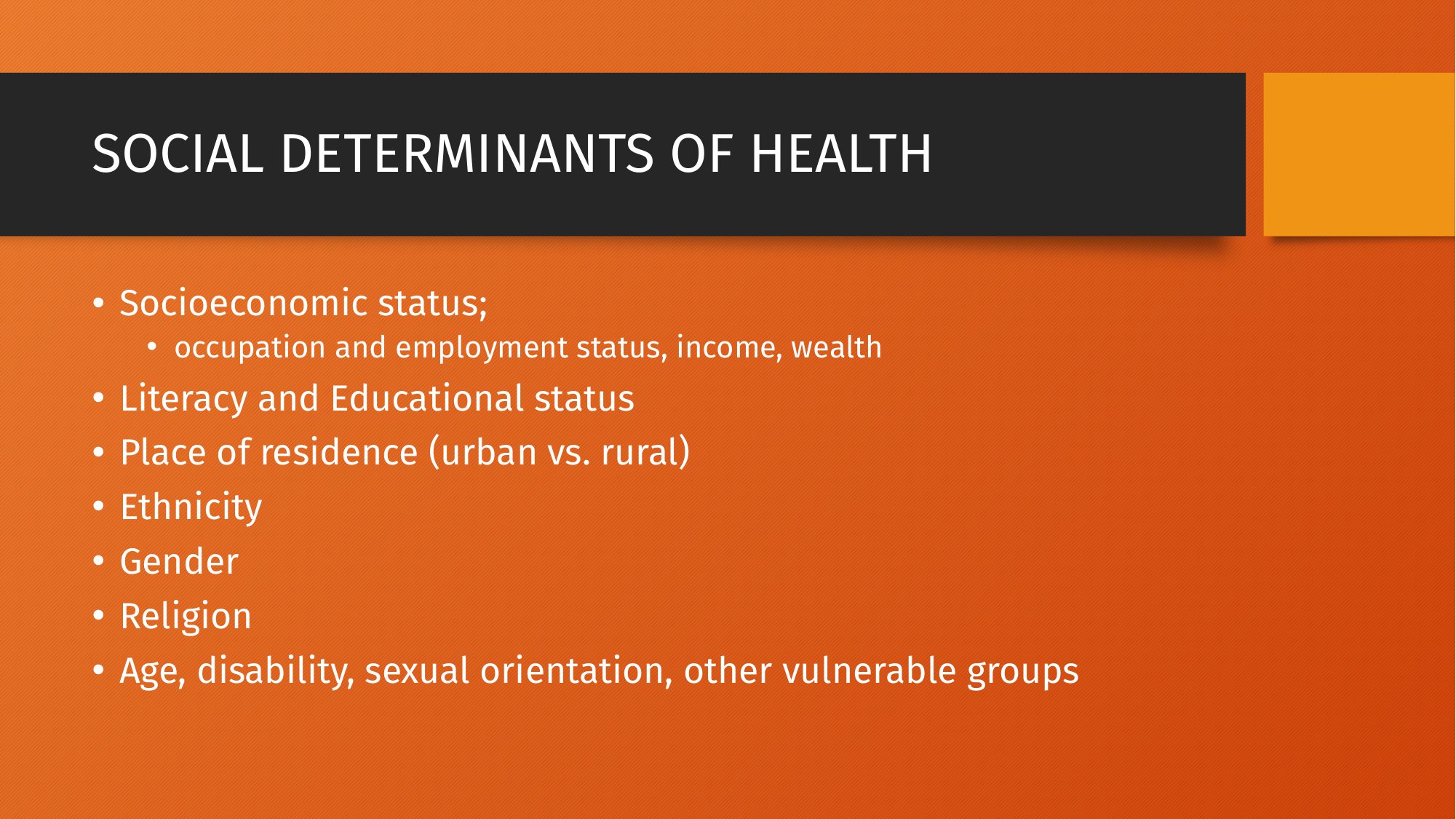

# SOCIAL DETERMINANTS OF HEALTH
Socioeconomic status;
occupation and employment status, income, wealth
Literacy and Educational status
Place of residence (urban vs. rural)
Ethnicity
Gender
Religion
Age, disability, sexual orientation, other vulnerable groups